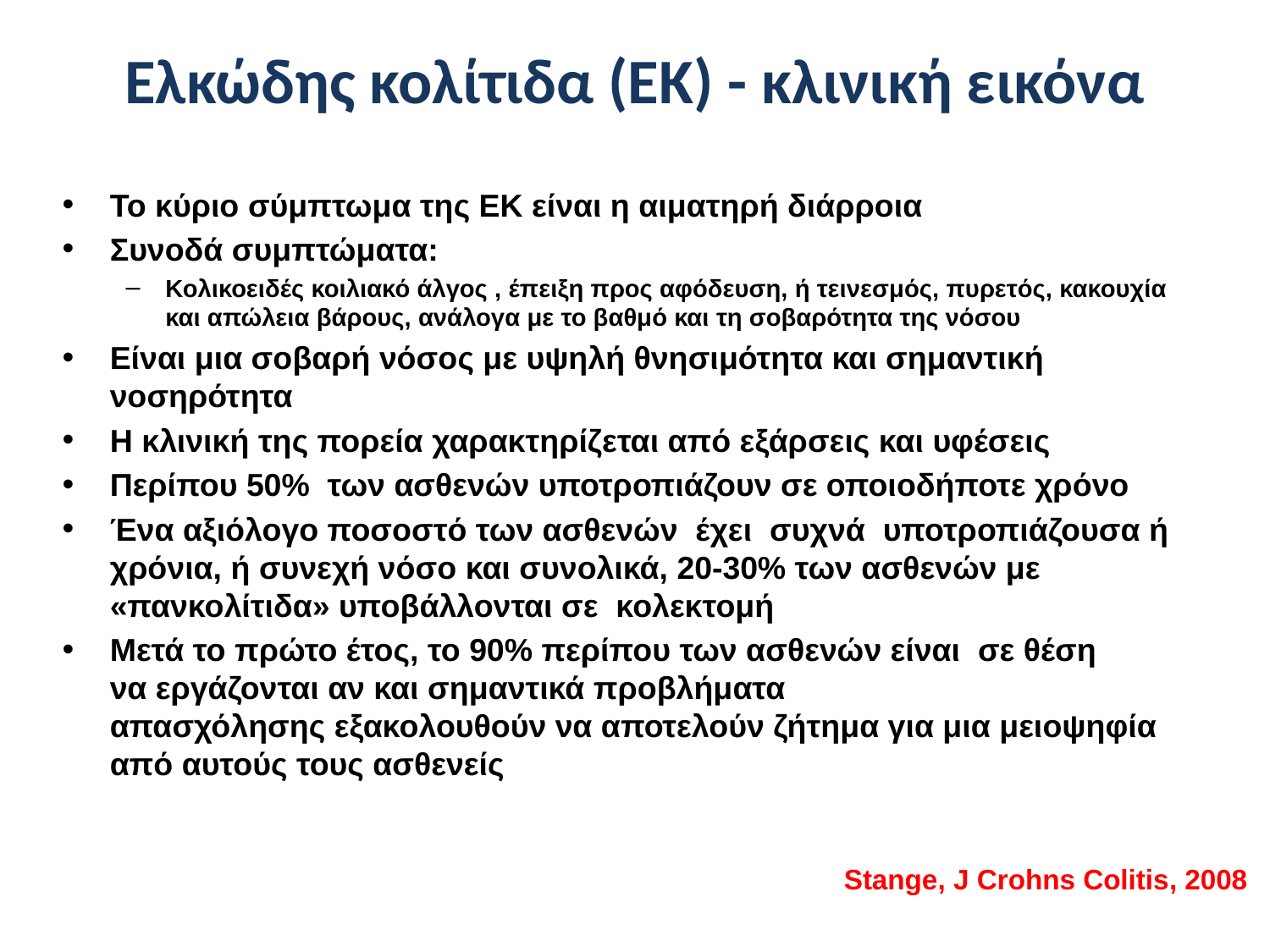

# Ελκώδης κολίτιδα (ΕΚ) - κλινική εικόνα
Το κύριο σύμπτωμα της ΕΚ είναι η αιματηρή διάρροια
Συνοδά συμπτώματα:
Κολικοειδές κοιλιακό άλγος , έπειξη προς αφόδευση, ή τεινεσμός, πυρετός, κακουχία και απώλεια βάρους, ανάλογα με το βαθμό και τη σοβαρότητα της νόσου
Είναι μια σοβαρή νόσος με υψηλή θνησιμότητα και σημαντική νοσηρότητα
Η κλινική της πορεία χαρακτηρίζεται από εξάρσεις και υφέσεις
Περίπου 50%  των ασθενών υποτροπιάζουν σε οποιοδήποτε χρόνο
Ένα αξιόλογο ποσοστό των ασθενών  έχει  συχνά  υποτροπιάζουσα ή χρόνια, ή συνεχή νόσο και συνολικά, 20-30% των ασθενών με «πανκολίτιδα» υποβάλλονται σε  κολεκτομή
Μετά το πρώτο έτος, το 90% περίπου των ασθενών είναι  σε θέση να εργάζονται αν και σημαντικά προβλήματα  απασχόλησης εξακολουθούν να αποτελούν ζήτημα για μια μειοψηφία από αυτούς τους ασθενείς

Stange, J Crohns Colitis, 2008